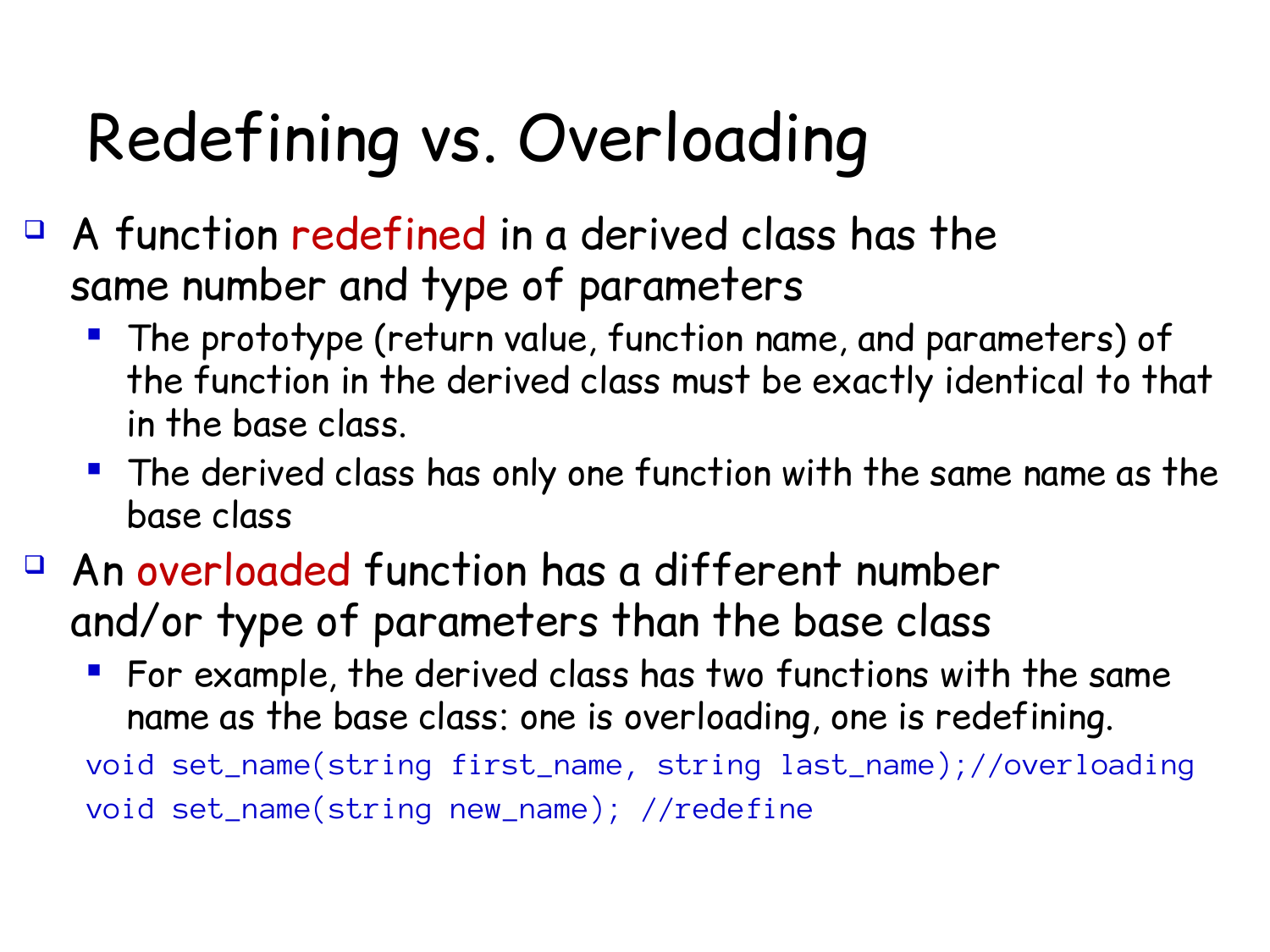

# Redefining vs. Overloading
A function redefined in a derived class has the
same number and type of parameters
The prototype (return value, function name, and parameters) of the function in the derived class must be exactly identical to that in the base class.
The derived class has only one function with the same name as the base class
An overloaded function has a different number
and/or type of parameters than the base class
For example, the derived class has two functions with the same name as the base class: one is overloading, one is redefining.
void set_name(string first_name, string last_name);//overloading
void set_name(string new_name); //redefine